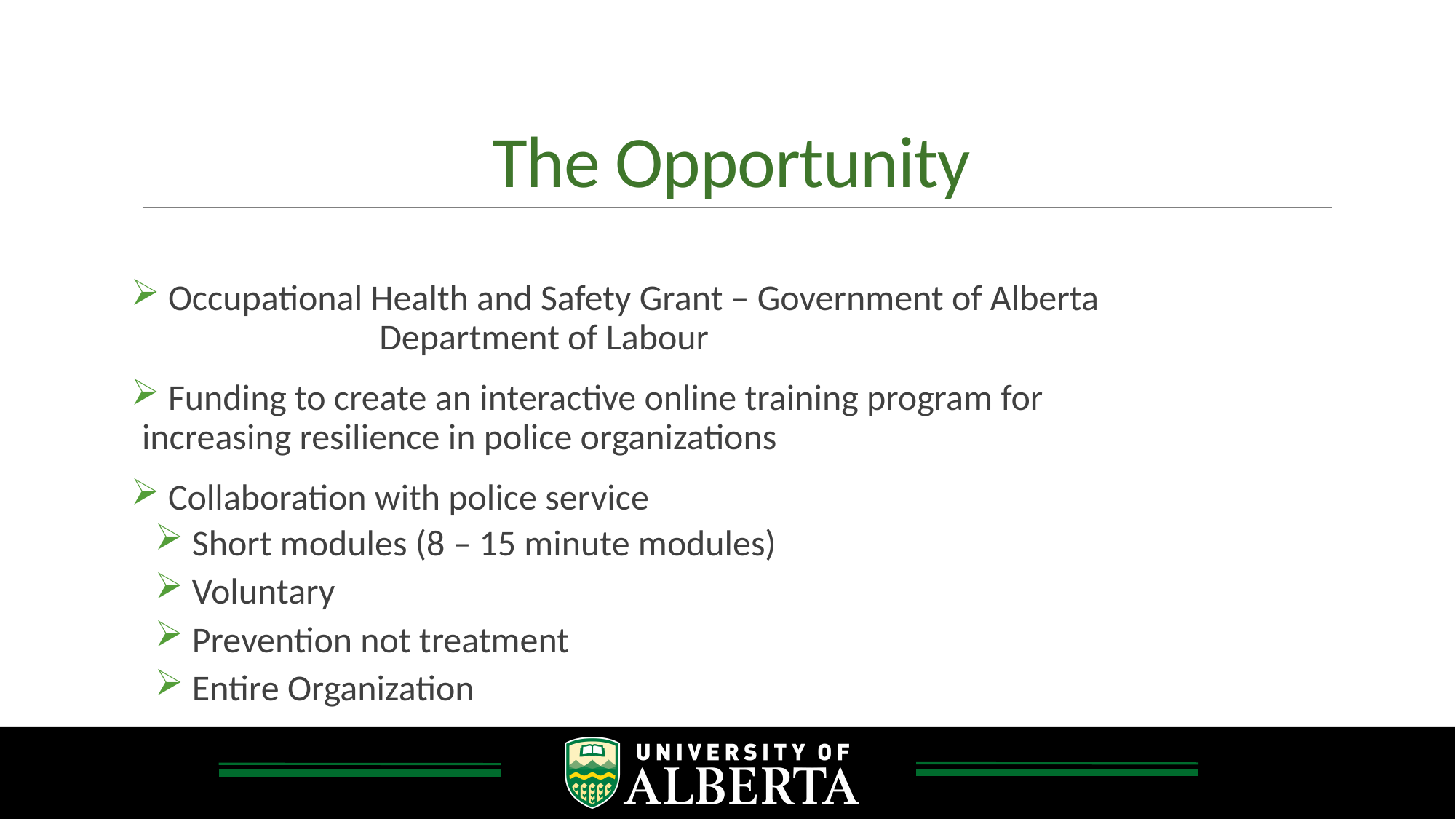

# The Opportunity
 Occupational Health and Safety Grant – Government of Alberta                                      Department of Labour
 Funding to create an interactive online training program for increasing resilience in police organizations
 Collaboration with police service
 Short modules (8 – 15 minute modules)
 Voluntary
 Prevention not treatment
 Entire Organization